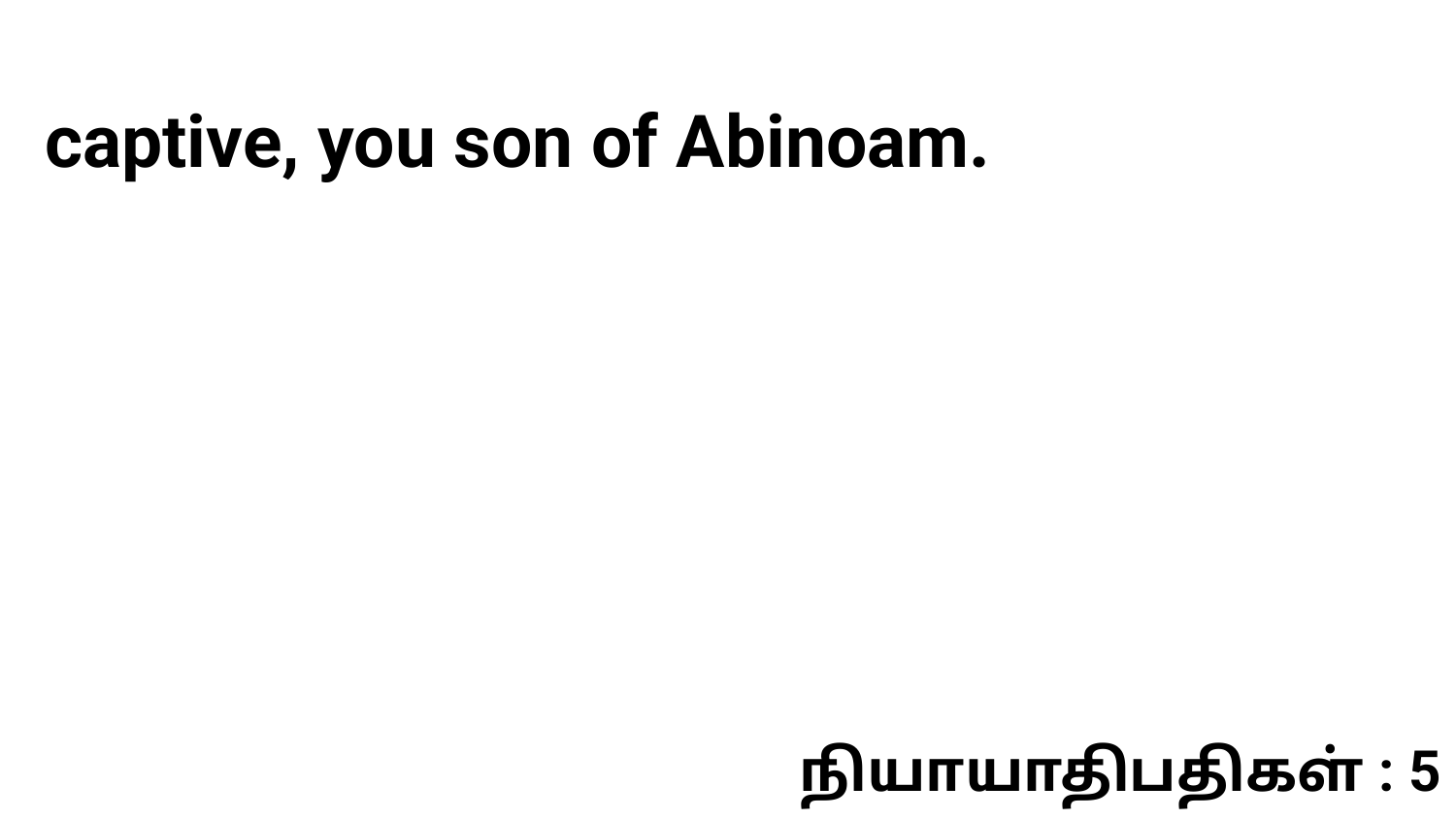

captive, you son of Abinoam.
நியாயாதிபதிகள் : 5